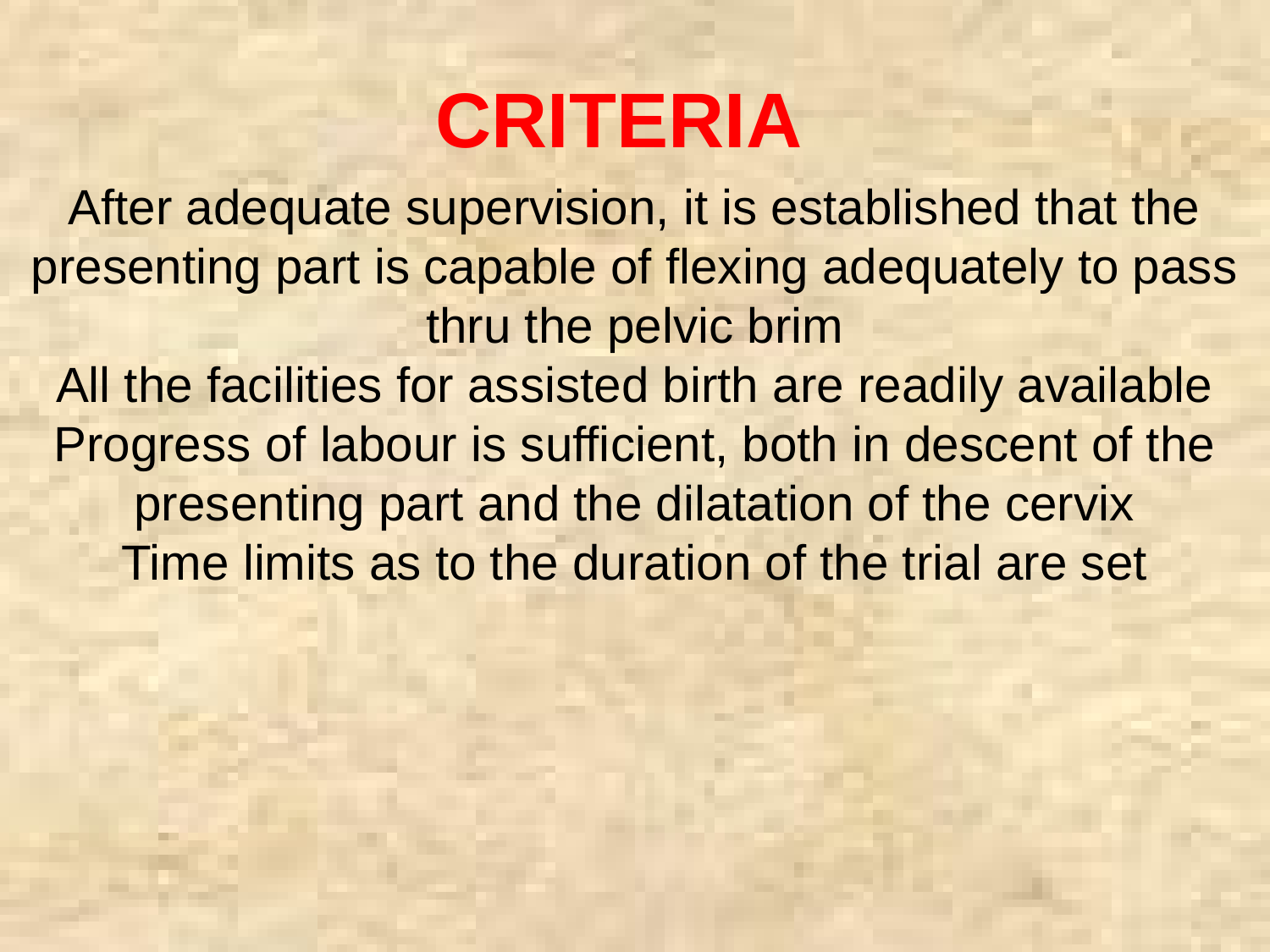

CRITERIA
After adequate supervision, it is established that the presenting part is capable of flexing adequately to pass thru the pelvic brim
All the facilities for assisted birth are readily available
Progress of labour is sufficient, both in descent of the presenting part and the dilatation of the cervix
Time limits as to the duration of the trial are set